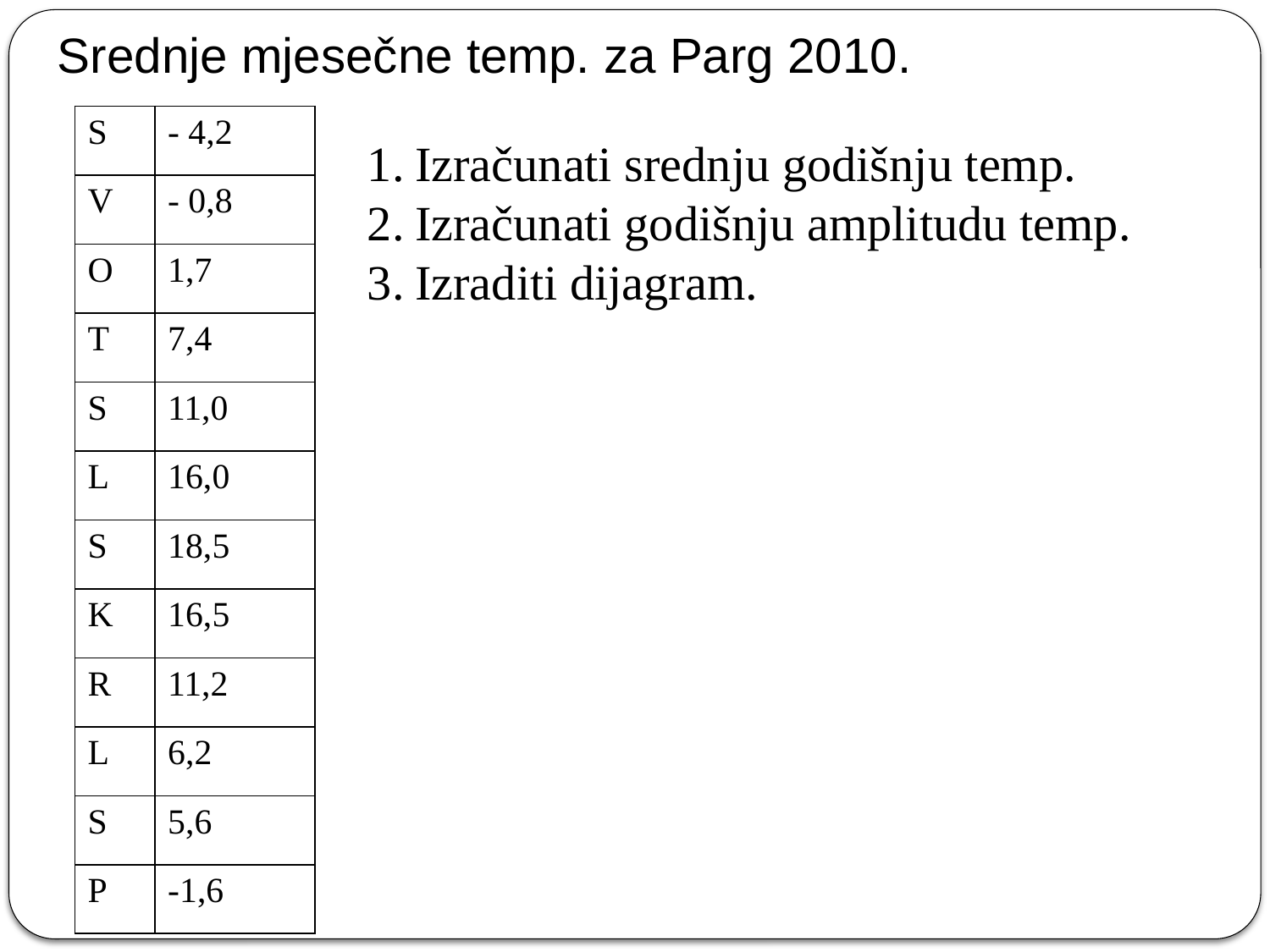

# Srednje mjesečne temp. za Parg 2010.
| S | - 4,2 |
| --- | --- |
| V | - 0,8 |
| O | 1,7 |
| T | 7,4 |
| S | 11,0 |
| L | 16,0 |
| S | 18,5 |
| K | 16,5 |
| R | 11,2 |
| L | 6,2 |
| S | 5,6 |
| P | -1,6 |
Izračunati srednju godišnju temp.
Izračunati godišnju amplitudu temp.
Izraditi dijagram.